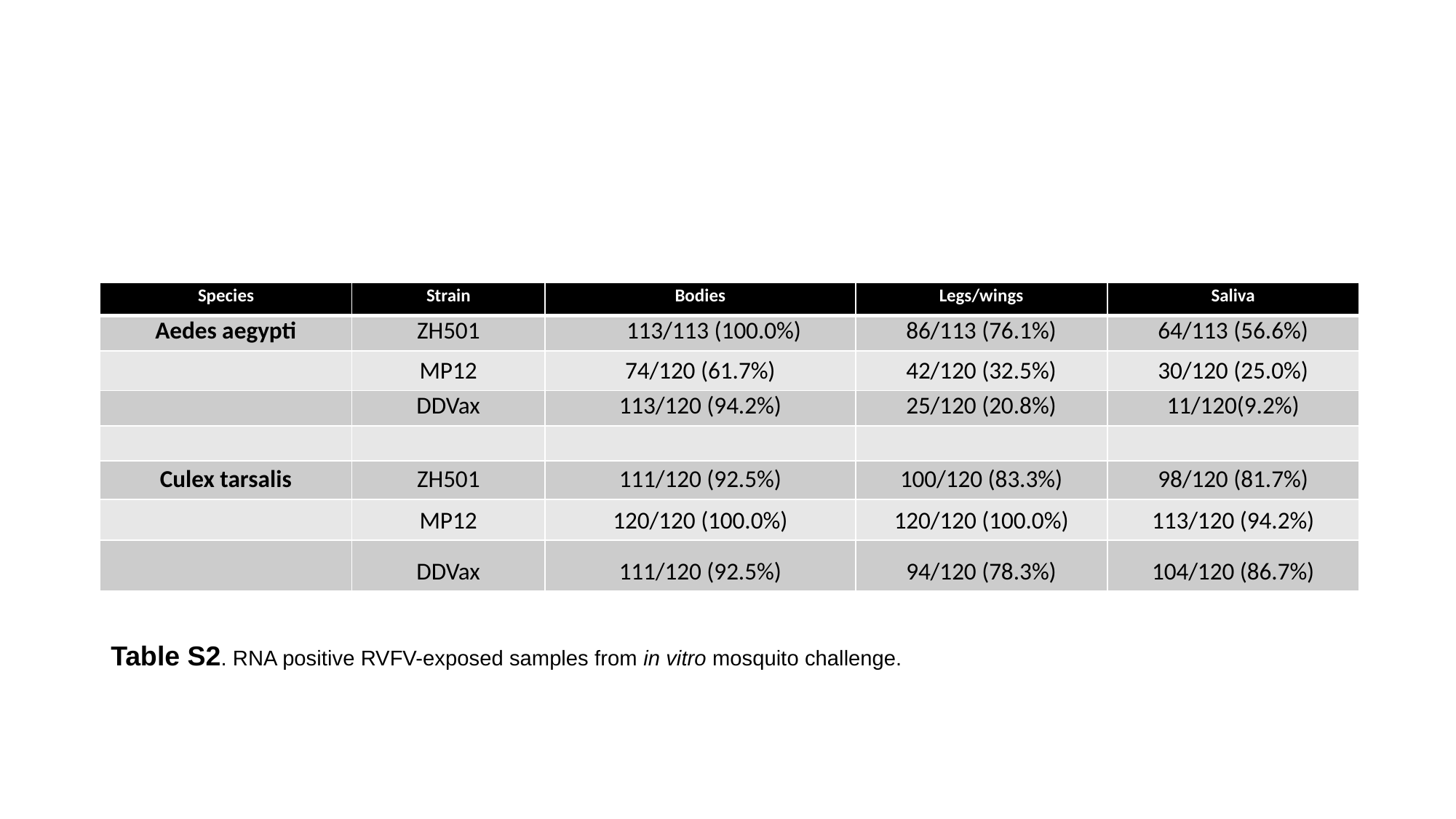

| Species | Strain | Bodies | Legs/wings | Saliva |
| --- | --- | --- | --- | --- |
| Aedes aegypti | ZH501 | 113/113 (100.0%) | 86/113 (76.1%) | 64/113 (56.6%) |
|  | MP12 | 74/120 (61.7%) | 42/120 (32.5%) | 30/120 (25.0%) |
|  | DDVax | 113/120 (94.2%) | 25/120 (20.8%) | 11/120(9.2%) |
|  |  |  |  |  |
| Culex tarsalis | ZH501 | 111/120 (92.5%) | 100/120 (83.3%) | 98/120 (81.7%) |
|  | MP12 | 120/120 (100.0%) | 120/120 (100.0%) | 113/120 (94.2%) |
|  | DDVax | 111/120 (92.5%) | 94/120 (78.3%) | 104/120 (86.7%) |
Table S2. RNA positive RVFV-exposed samples from in vitro mosquito challenge.